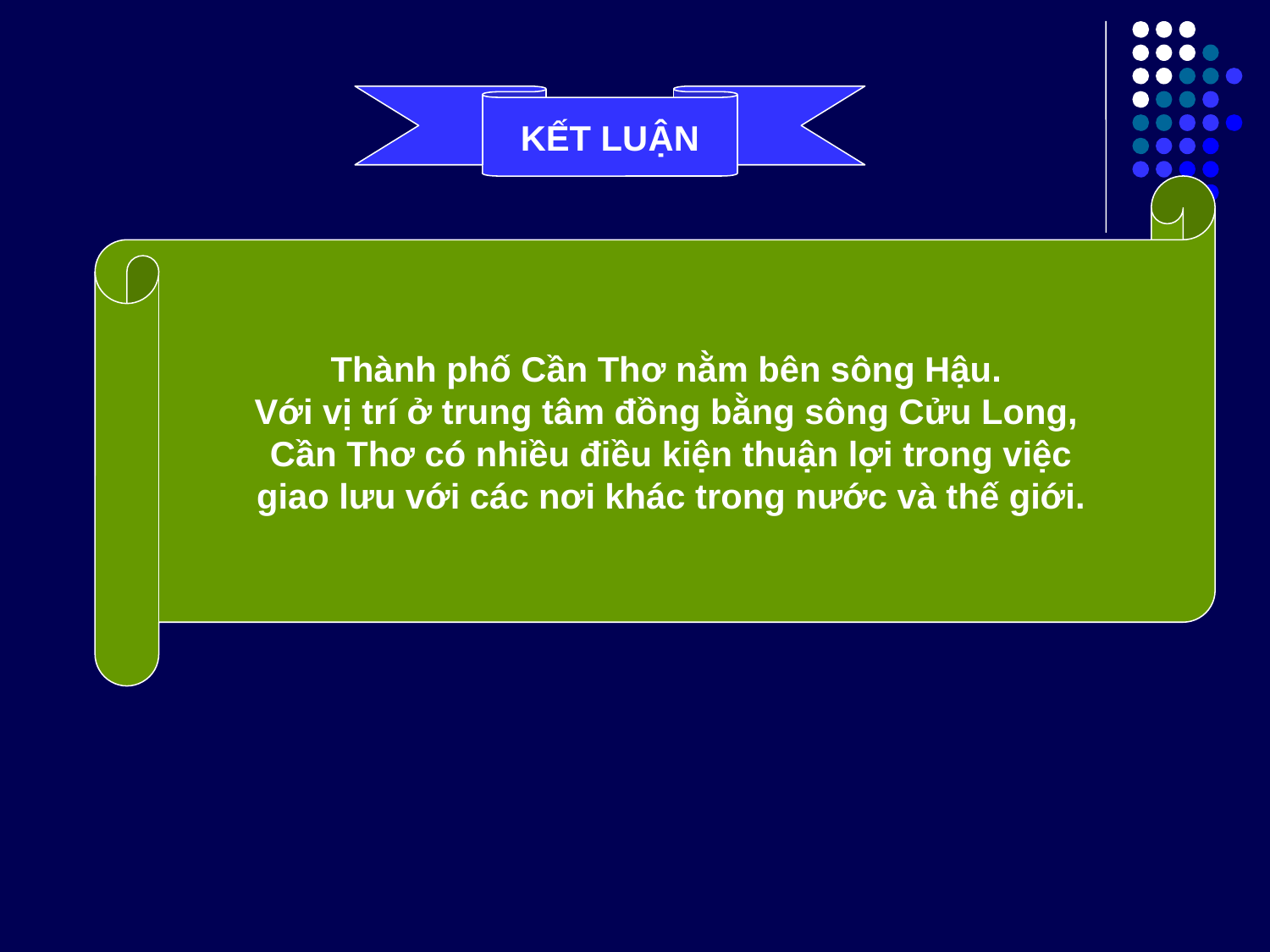

KẾT LUẬN
Thành phố Cần Thơ nằm bên sông Hậu.
Với vị trí ở trung tâm đồng bằng sông Cửu Long,
Cần Thơ có nhiều điều kiện thuận lợi trong việc
giao lưu với các nơi khác trong nước và thế giới.